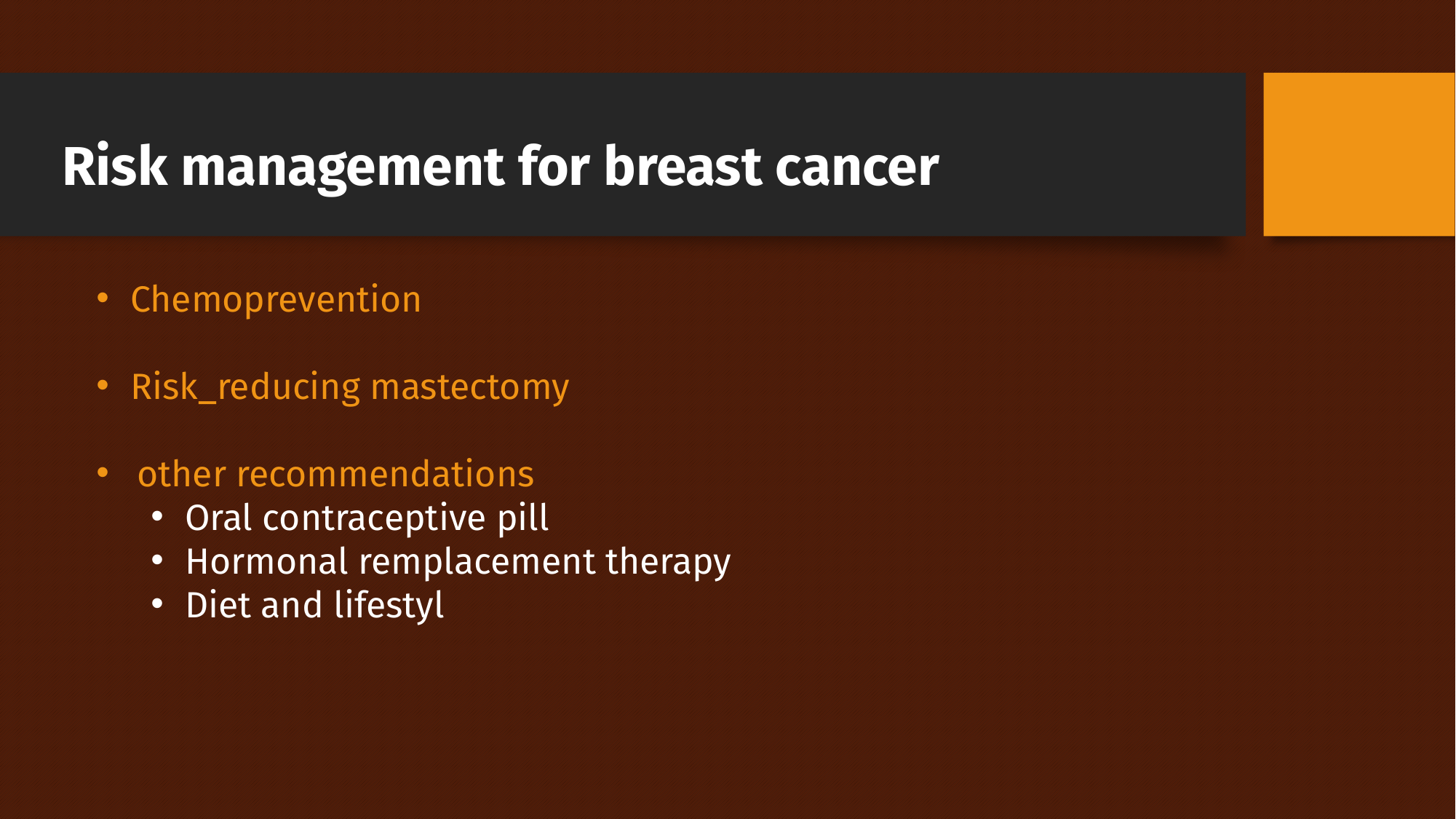

# Risk management for breast cancer
Chemoprevention

Risk_reducing mastectomy

other recommendations
Oral contraceptive pill
Hormonal remplacement therapy
Diet and lifestyl